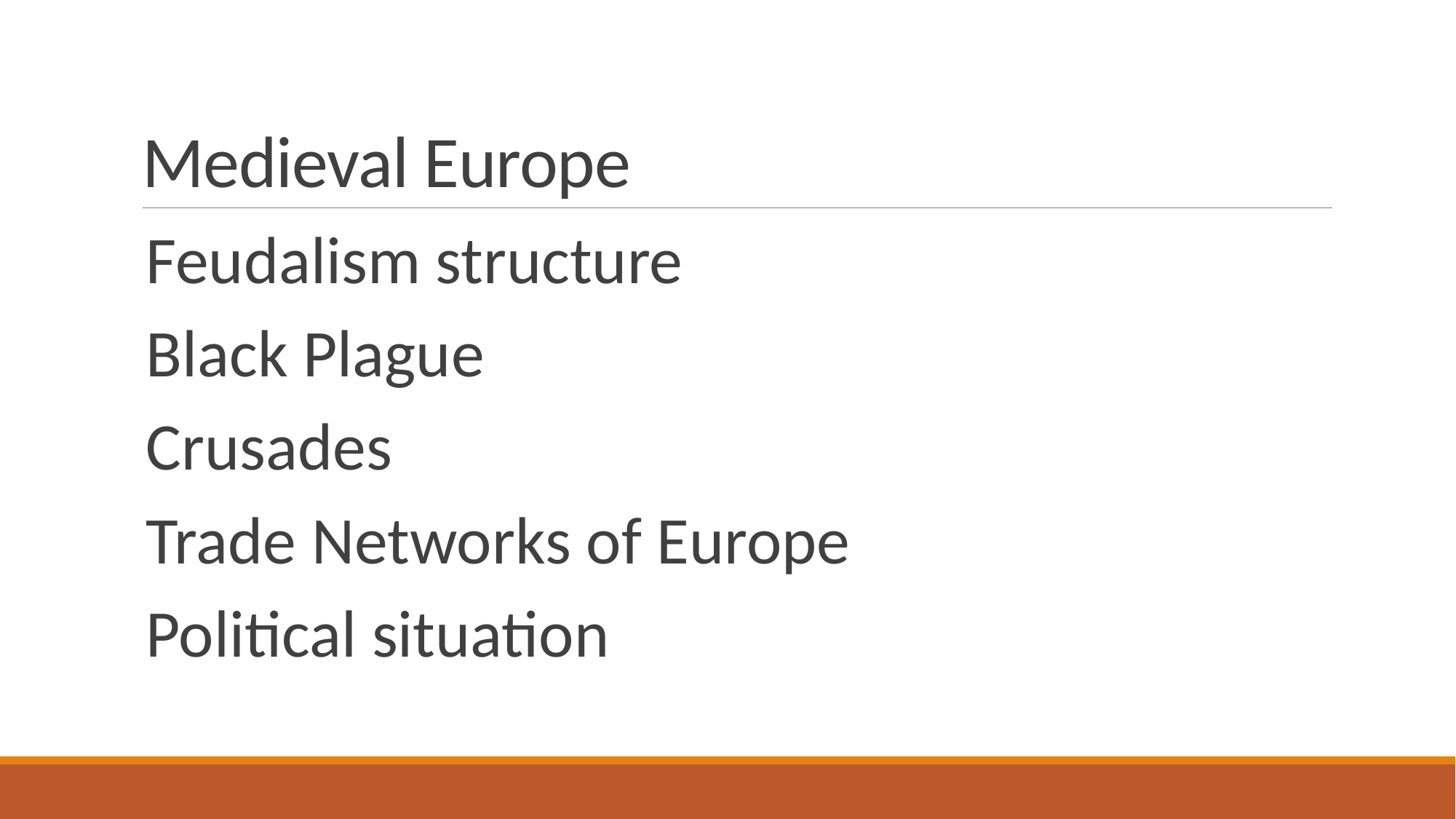

# Medieval Europe
Feudalism structure
Black Plague
Crusades
Trade Networks of Europe
Political situation